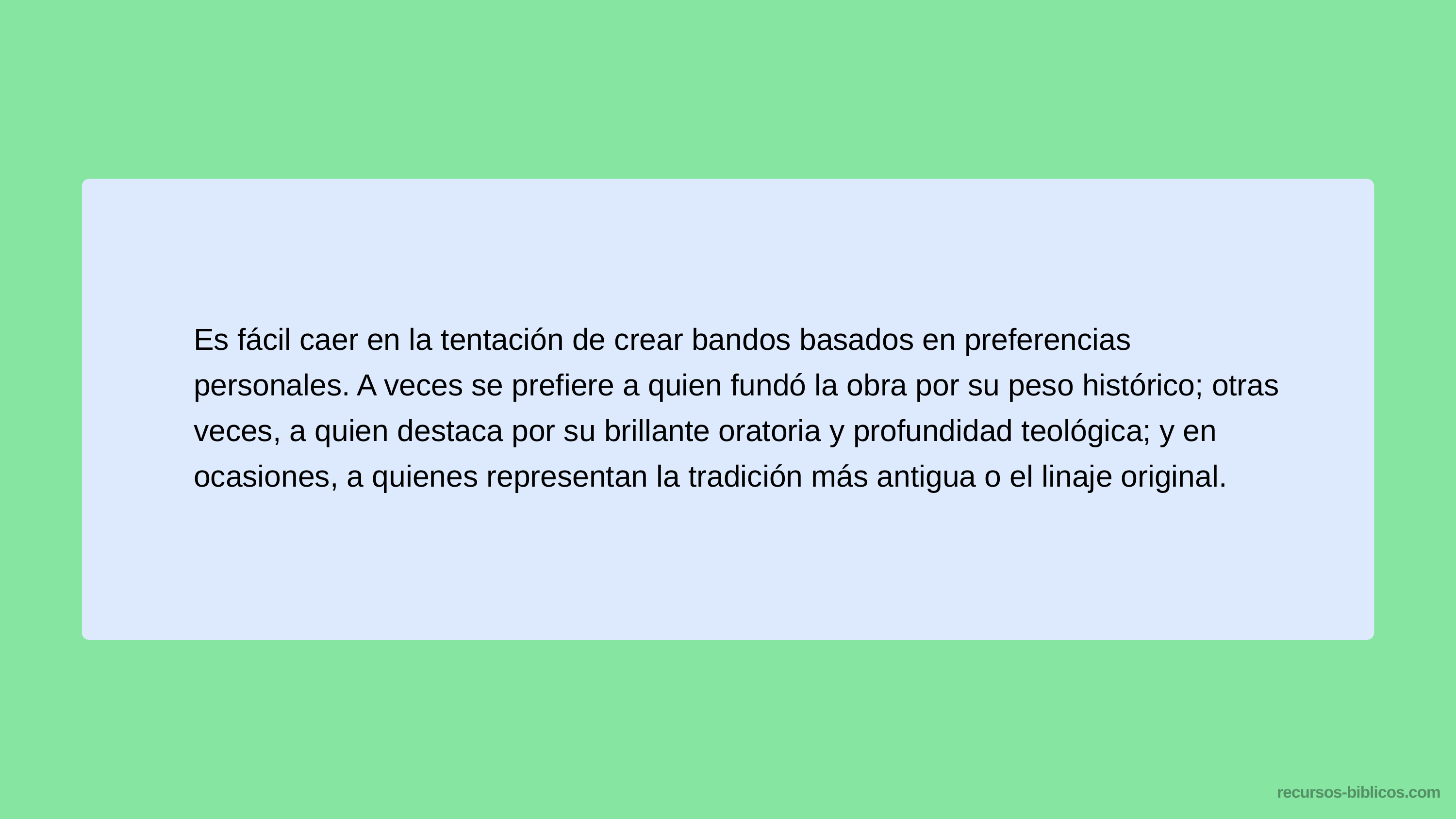

Es fácil caer en la tentación de crear bandos basados en preferencias personales. A veces se prefiere a quien fundó la obra por su peso histórico; otras veces, a quien destaca por su brillante oratoria y profundidad teológica; y en ocasiones, a quienes representan la tradición más antigua o el linaje original.
recursos-biblicos.com